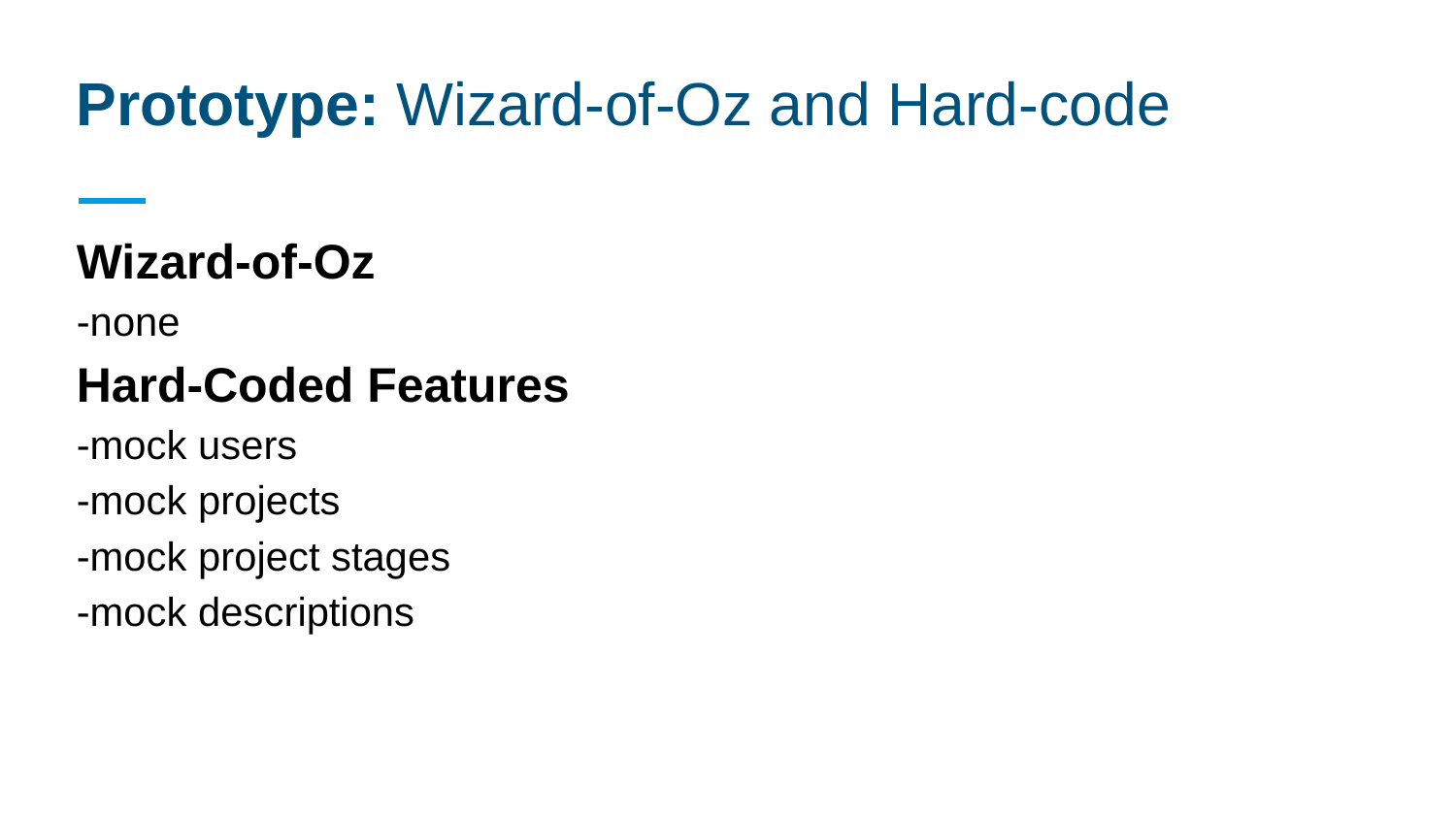

# Prototype: Wizard-of-Oz and Hard-code
Wizard-of-Oz
-none
Hard-Coded Features
-mock users
-mock projects
-mock project stages
-mock descriptions